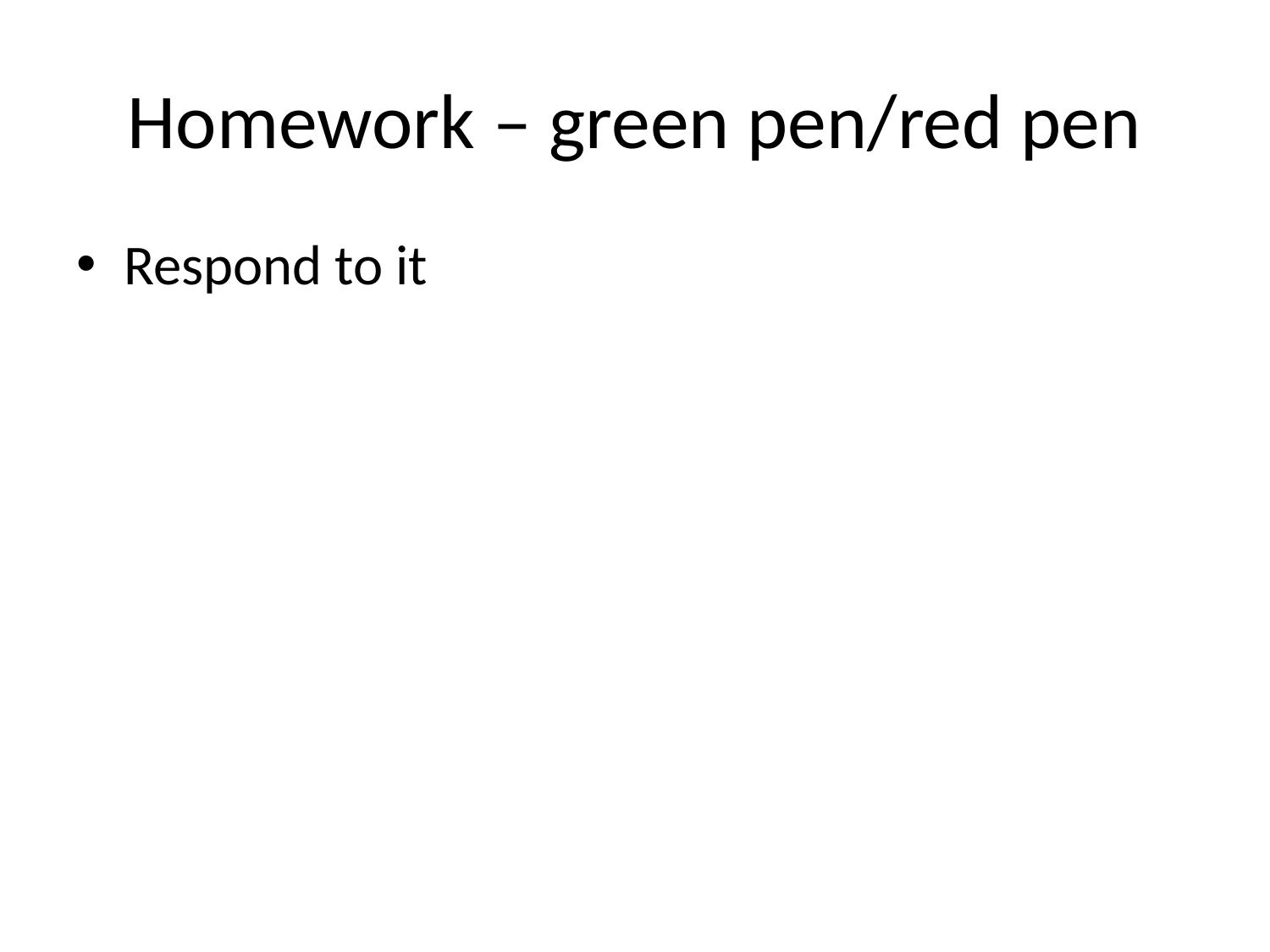

# Homework – green pen/red pen
Respond to it